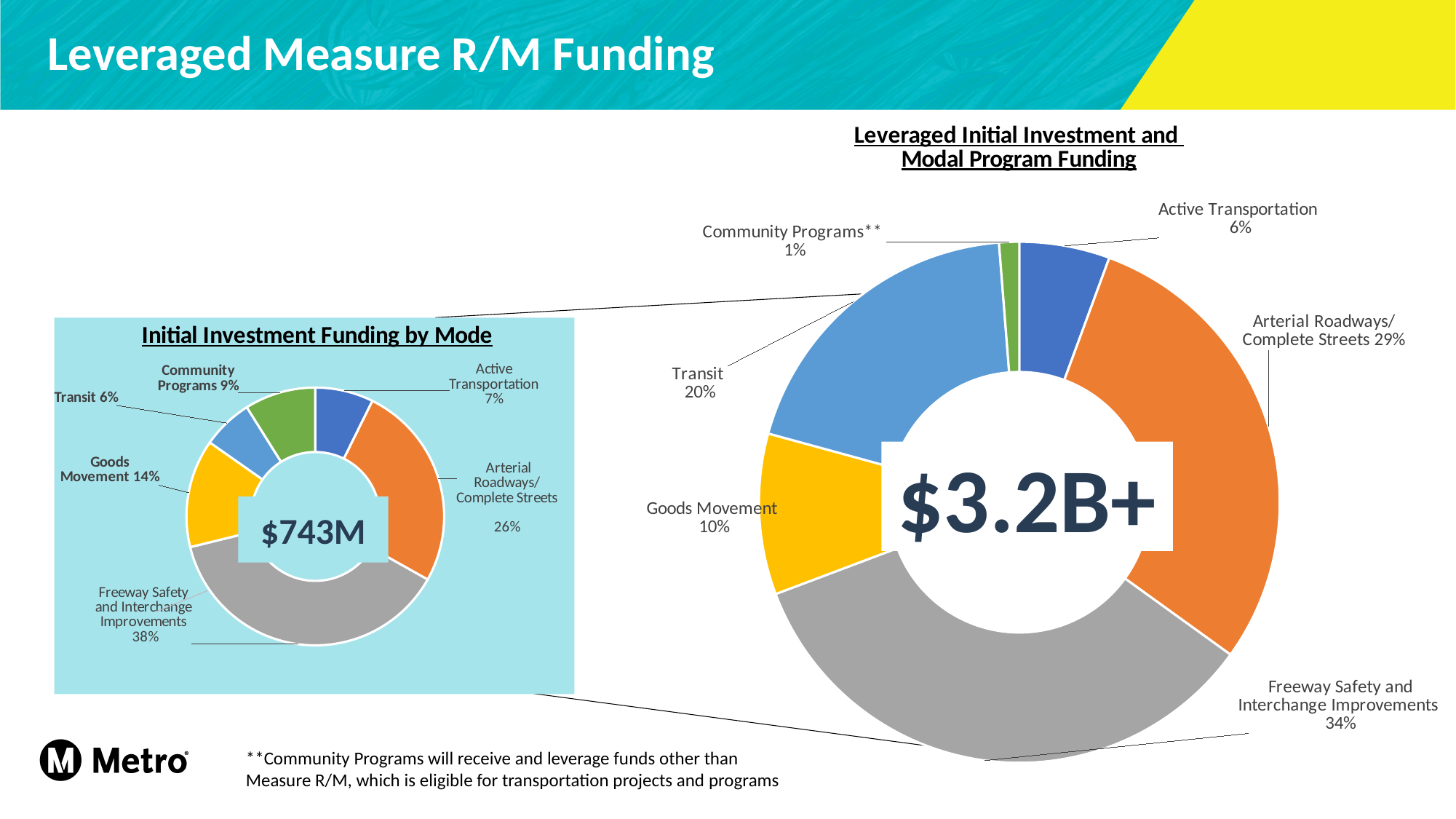

Leveraged Measure R/M Funding

### Chart: Leveraged Initial Investment and
Modal Program Funding

| Category |  |
|---|---|
| Active Transportation | 0.056162246489859596 |
| Arterial Roadways | 0.29329173166926675 |
| Freeway | 0.34321372854914195 |
| Goods Movement | 0.0998439937597504 |
| Transit | 0.19500780031201248 |
| Community Programs | 0.0124804992199688 |

### Chart: Initial Investment Funding by Mode

| Category |  |
|---|---|
| Active Transportation | 0.07312451231746739 |
| Arterial Roadways | 0.25827666926764015 |
| Freeway | 0.3803366402853639 |
| Goods Movement | 0.13554787649091515 |
| Transit | 0.06353806710511649 |
| Community Programs | 0.08917623453349682 |
$3.2B+
$743M
**Community Programs will receive and leverage funds other than Measure R/M, which is eligible for transportation projects and programs